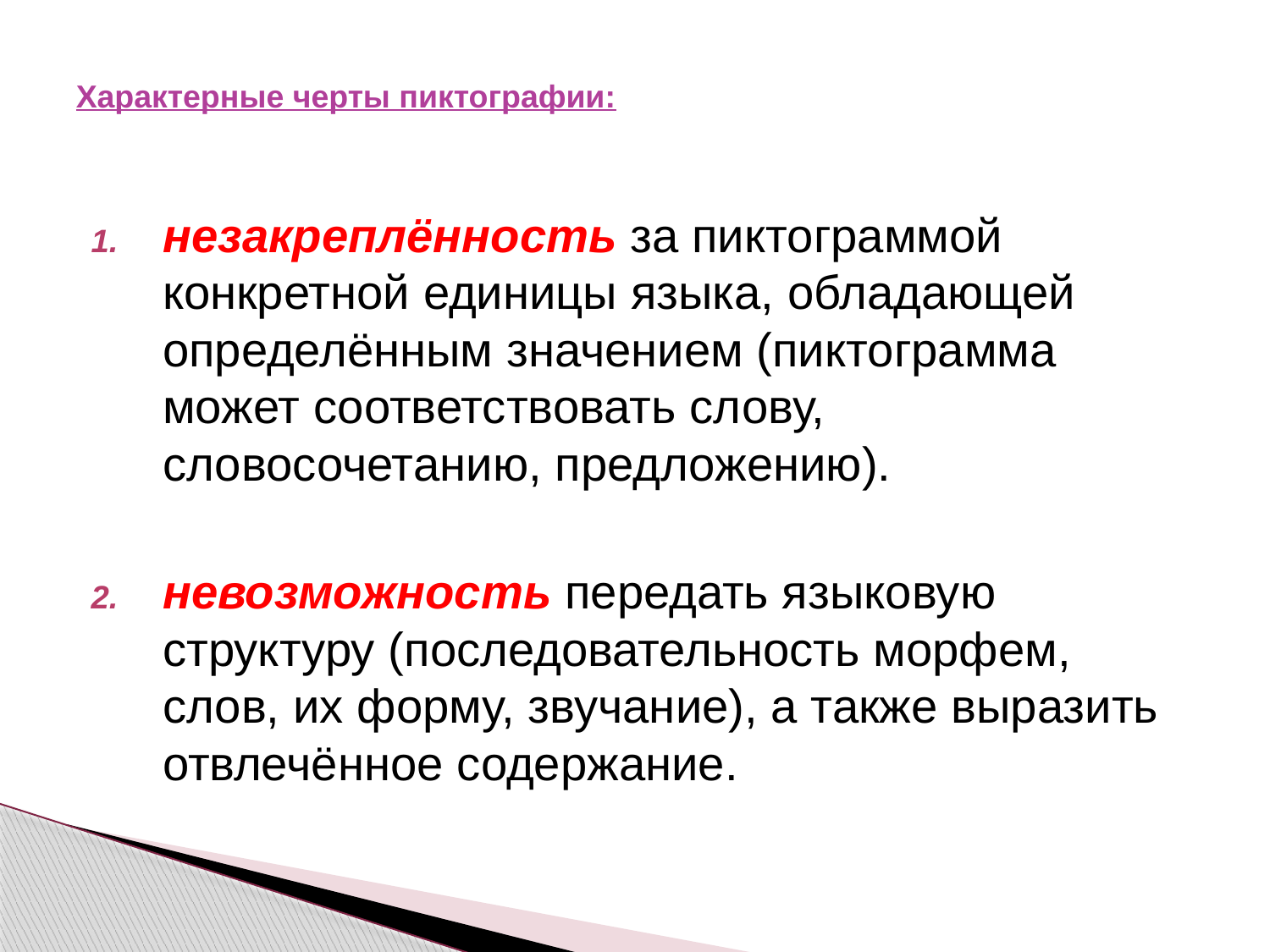

# Характерные черты пиктографии:
незакреплённость за пиктограммой конкретной единицы языка, обладающей определённым значением (пиктограмма может соответствовать слову, словосочетанию, предложению).

невозможность передать языковую структуру (последовательность морфем, слов, их форму, звучание), а также выразить отвлечённое содержание.